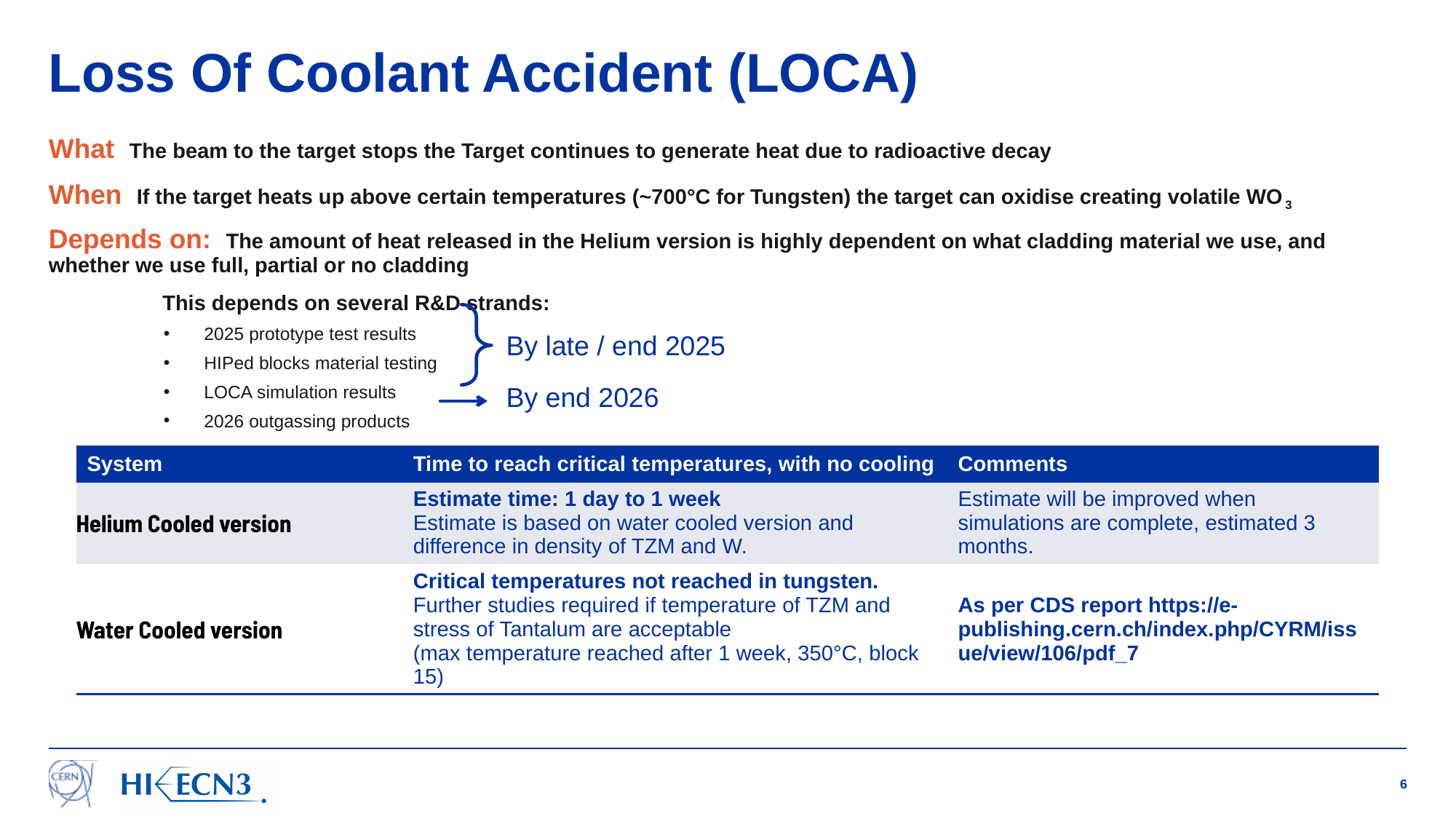

# Loss Of Coolant Accident (LOCA)
What  The beam to the target stops the Target continues to generate heat due to radioactive decay
When  If the target heats up above certain temperatures (~700°C for Tungsten) the target can oxidise creating volatile WO3
Depends on:  The amount of heat released in the Helium version is highly dependent on what cladding material we use, and whether we use full, partial or no cladding
	 This depends on several R&D strands:
2025 prototype test results
HIPed blocks material testing
LOCA simulation results
2026 outgassing products

By late / end 2025
By end 2026
| System | Time to reach critical temperatures, with no cooling | Comments |
| --- | --- | --- |
| Helium Cooled version | Estimate time: 1 day to 1 week Estimate is based on water cooled version and difference in density of TZM and W. | Estimate will be improved when simulations are complete, estimated 3 months. |
| Water Cooled version | Critical temperatures not reached in tungsten. Further studies required if temperature of TZM and stress of Tantalum are acceptable (max temperature reached after 1 week, 350°C, block 15) | As per CDS report https://e-publishing.cern.ch/index.php/CYRM/issue/view/106/pdf\_7 |
6